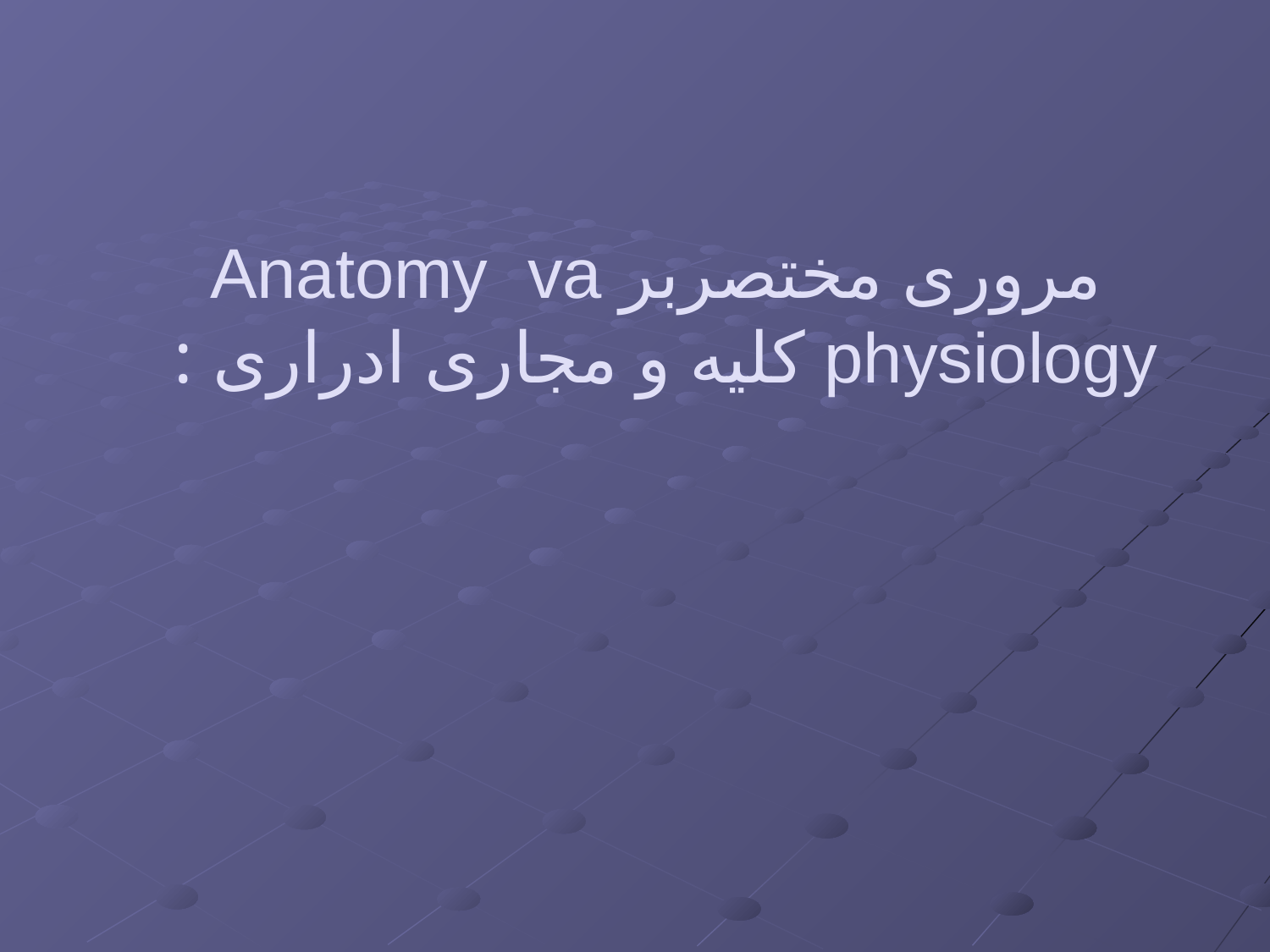

# مروری مختصربر Anatomy  va physiology کلیه و مجاری ادراری :